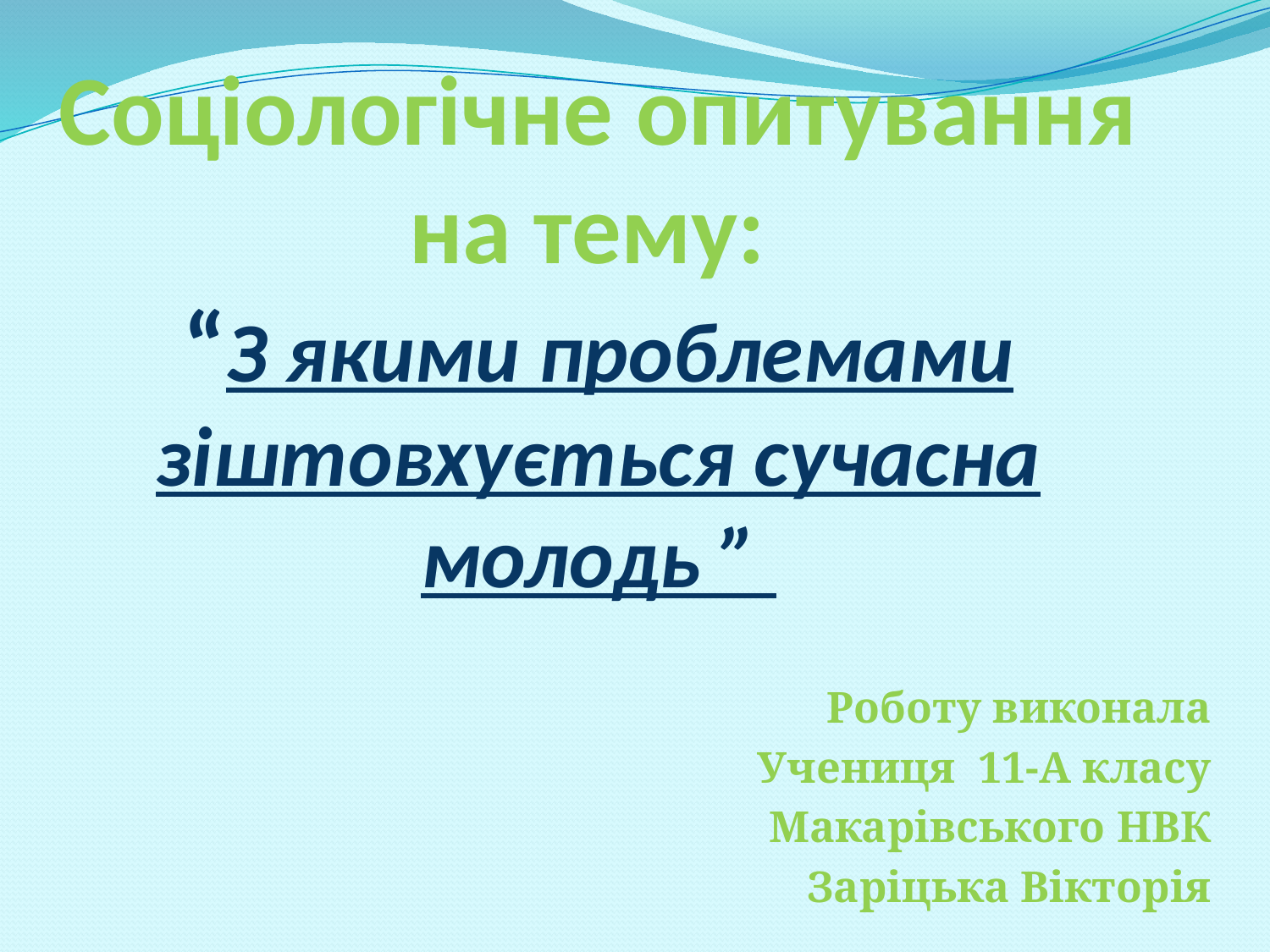

# Соціологічне опитування на тему: “З якими проблемами зіштовхується сучасна молодь ”
Роботу виконала
Учениця  11-А класу
Макарівського НВК
Заріцька Вікторія